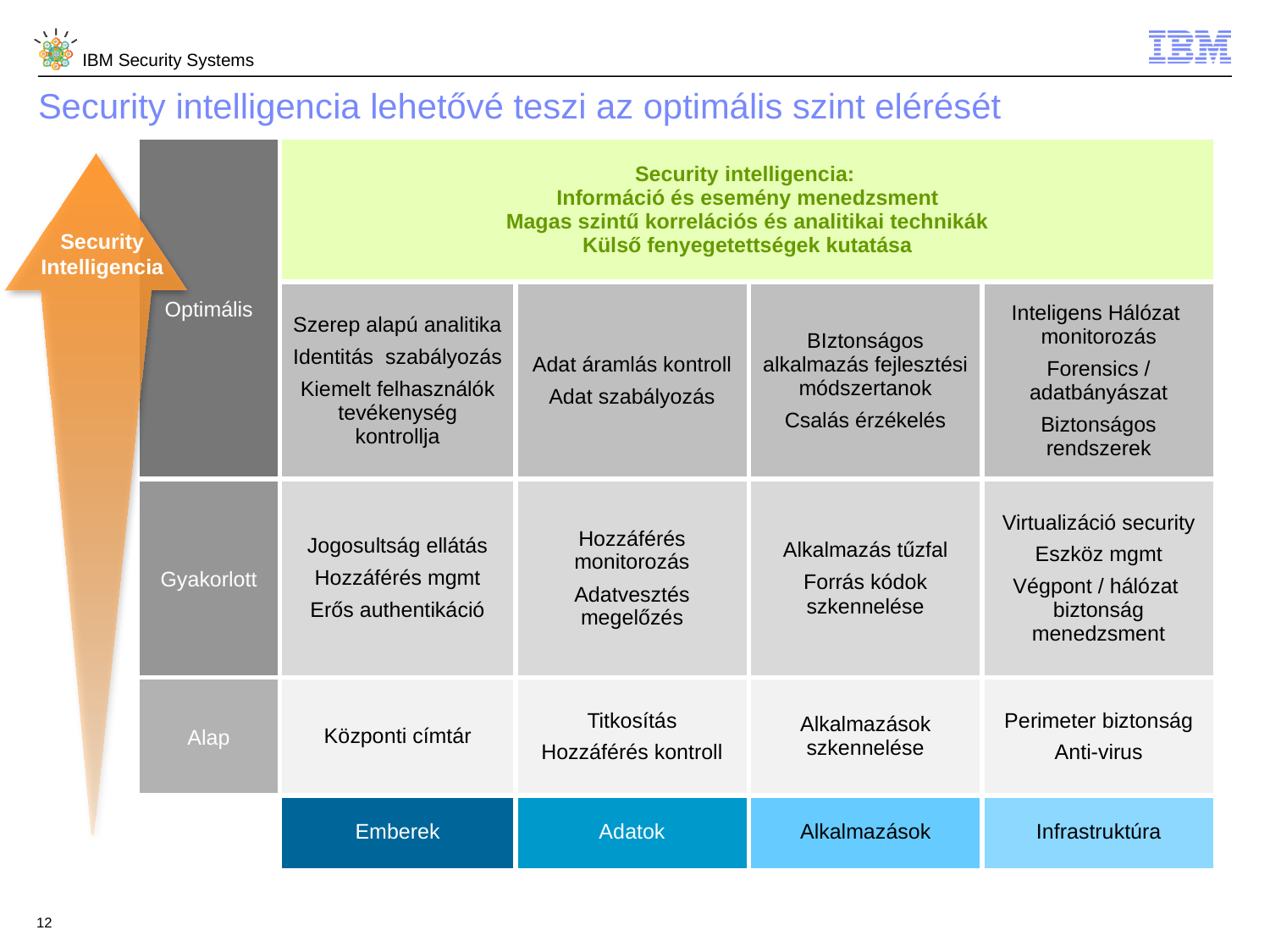

Security intelligencia lehetővé teszi az optimális szint elérését
| Optimális | Security intelligencia: Információ és esemény menedzsment Magas szintű korrelációs és analitikai technikák Külső fenyegetettségek kutatása |  |  |  |
| --- | --- | --- | --- | --- |
|  | Szerep alapú analitika Identitás szabályozás Kiemelt felhasználók tevékenység kontrollja | Adat áramlás kontroll Adat szabályozás | BIztonságos alkalmazás fejlesztési módszertanok Csalás érzékelés | Inteligens Hálózat monitorozás Forensics / adatbányászat Biztonságos rendszerek |
| Gyakorlott | Jogosultság ellátás Hozzáférés mgmt Erős authentikáció | Hozzáférés monitorozás Adatvesztés megelőzés | Alkalmazás tűzfal Forrás kódok szkennelése | Virtualizáció security Eszköz mgmt Végpont / hálózat biztonság menedzsment |
| Alap | Központi címtár | Titkosítás Hozzáférés kontroll | Alkalmazások szkennelése | Perimeter biztonság Anti-virus |
|  | Emberek | Adatok | Alkalmazások | Infrastruktúra |

Security
Intelligencia